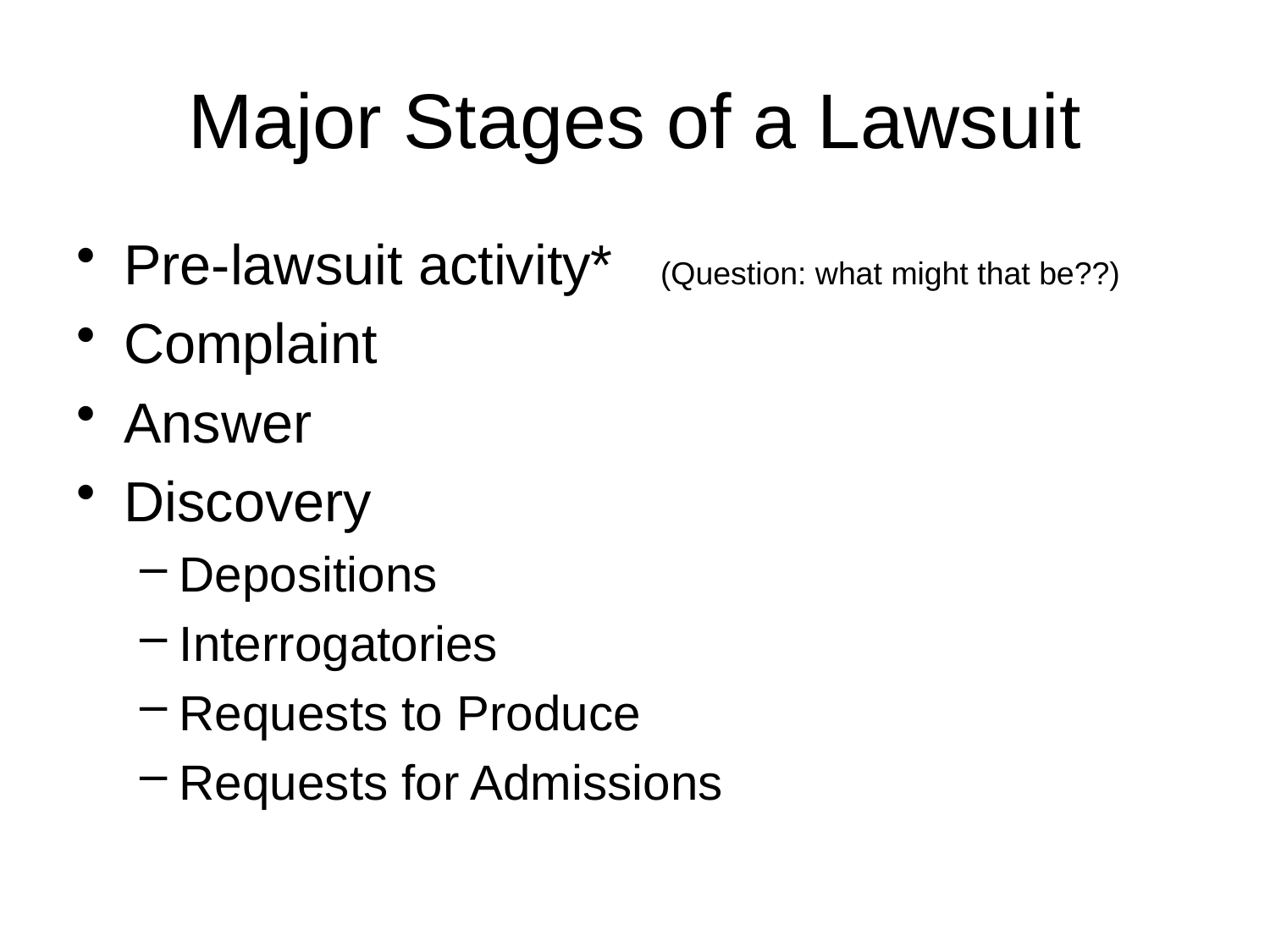

# Major Stages of a Lawsuit
Pre-lawsuit activity*   (Question: what might that be??)
Complaint
Answer
Discovery
Depositions
Interrogatories
Requests to Produce
Requests for Admissions